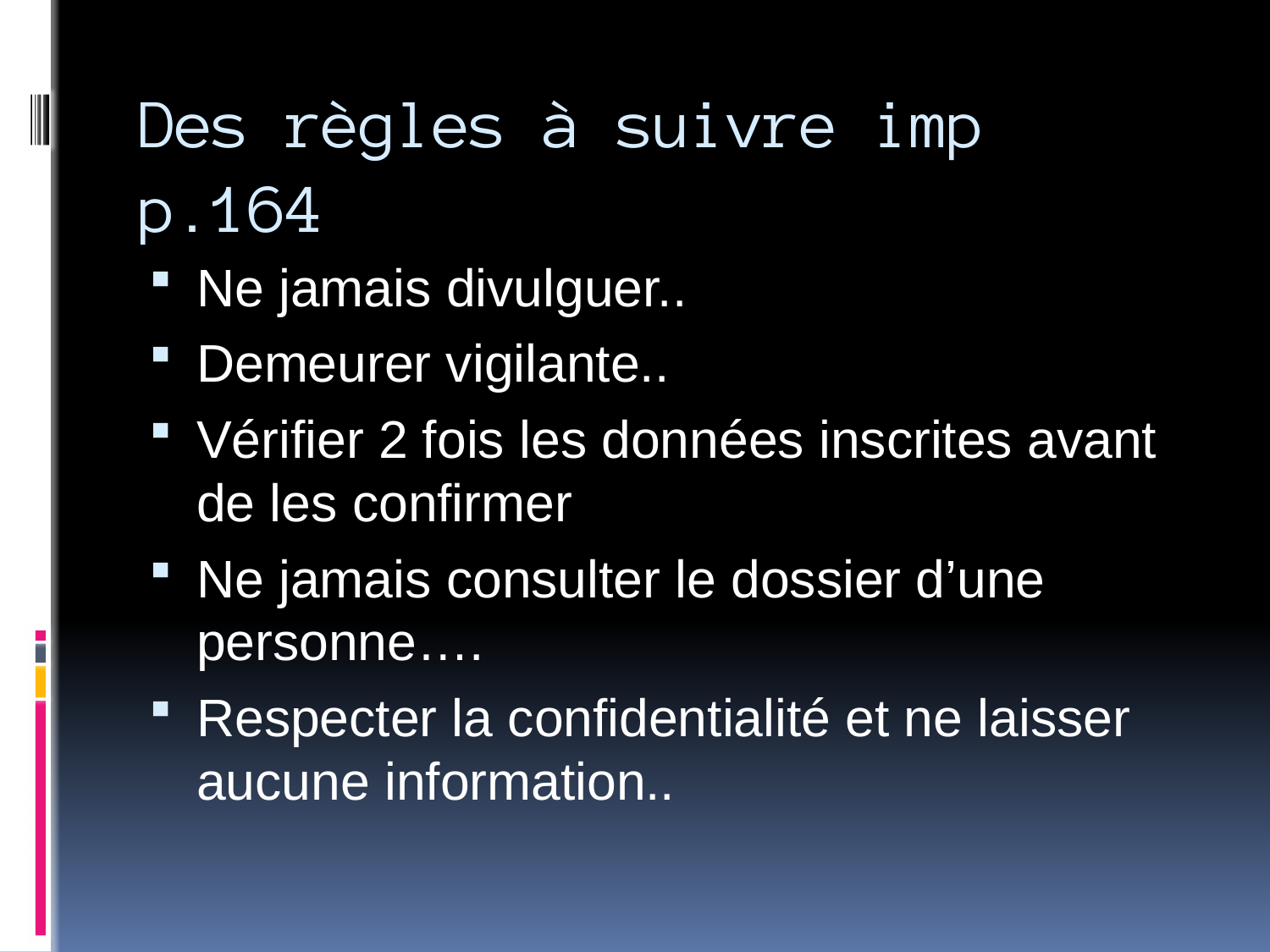

# Des règles à suivre imp p.164
Ne jamais divulguer..
Demeurer vigilante..
Vérifier 2 fois les données inscrites avant de les confirmer
Ne jamais consulter le dossier d’une personne….
Respecter la confidentialité et ne laisser aucune information..